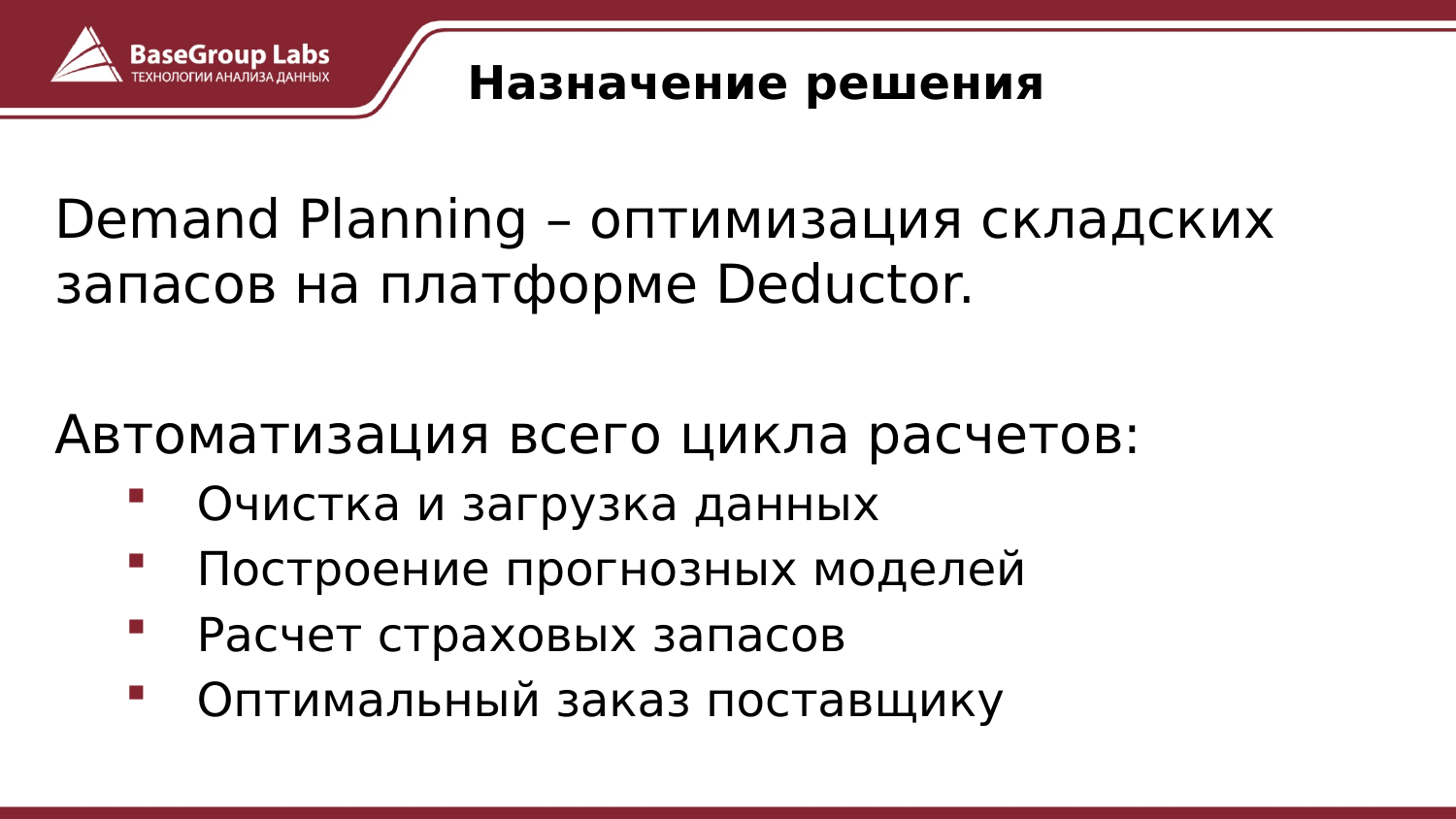

# Назначение решения
Demand Planning – оптимизация складских запасов на платформе Deductor.

Автоматизация всего цикла расчетов:
Очистка и загрузка данных
Построение прогнозных моделей
Расчет страховых запасов
Оптимальный заказ поставщику